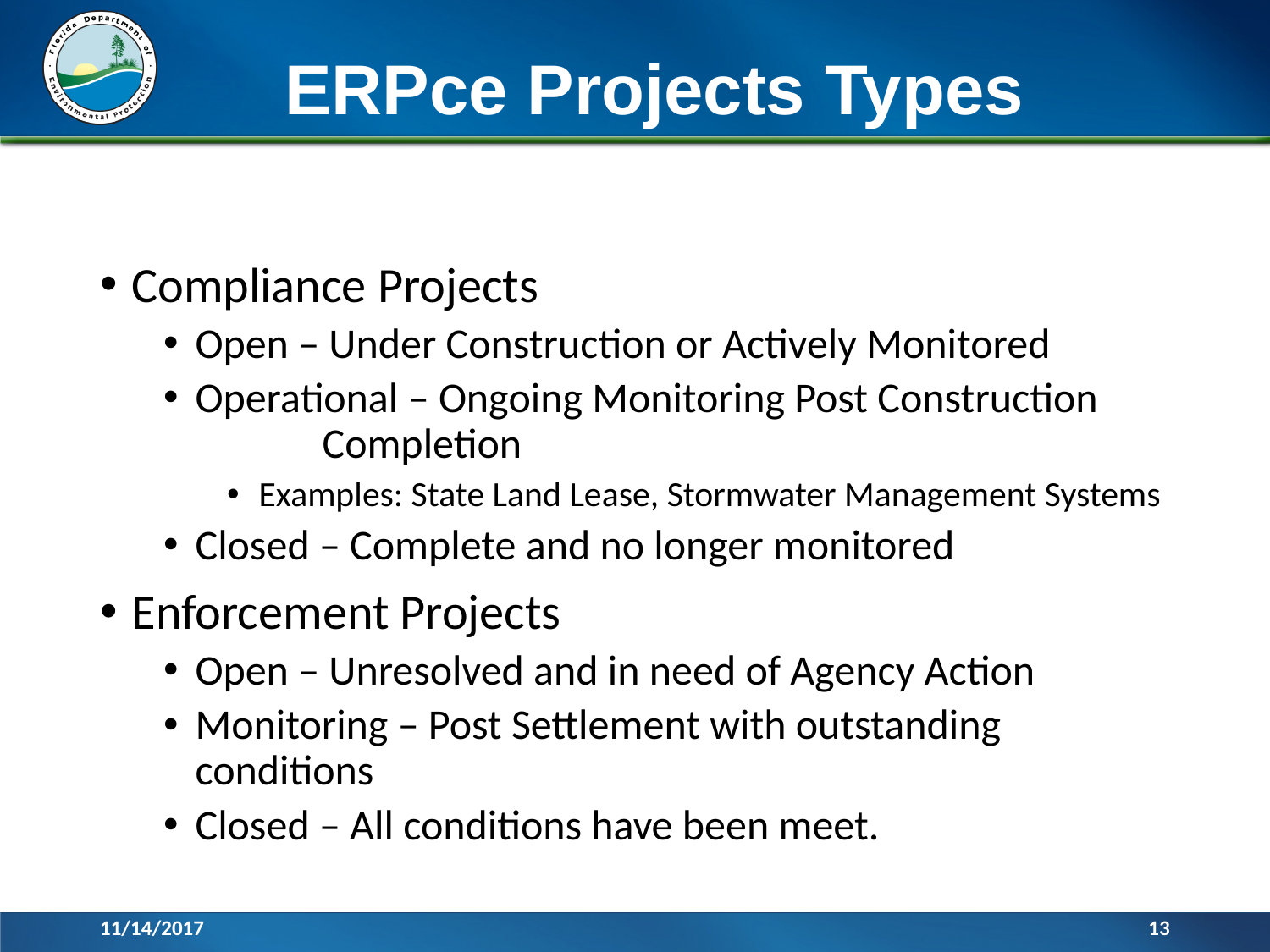

# ERPce Projects Types
Compliance Projects
Open – Under Construction or Actively Monitored
Operational – Ongoing Monitoring Post Construction 	Completion
Examples: State Land Lease, Stormwater Management Systems
Closed – Complete and no longer monitored
Enforcement Projects
Open – Unresolved and in need of Agency Action
Monitoring – Post Settlement with outstanding conditions
Closed – All conditions have been meet.
11/14/2017

13